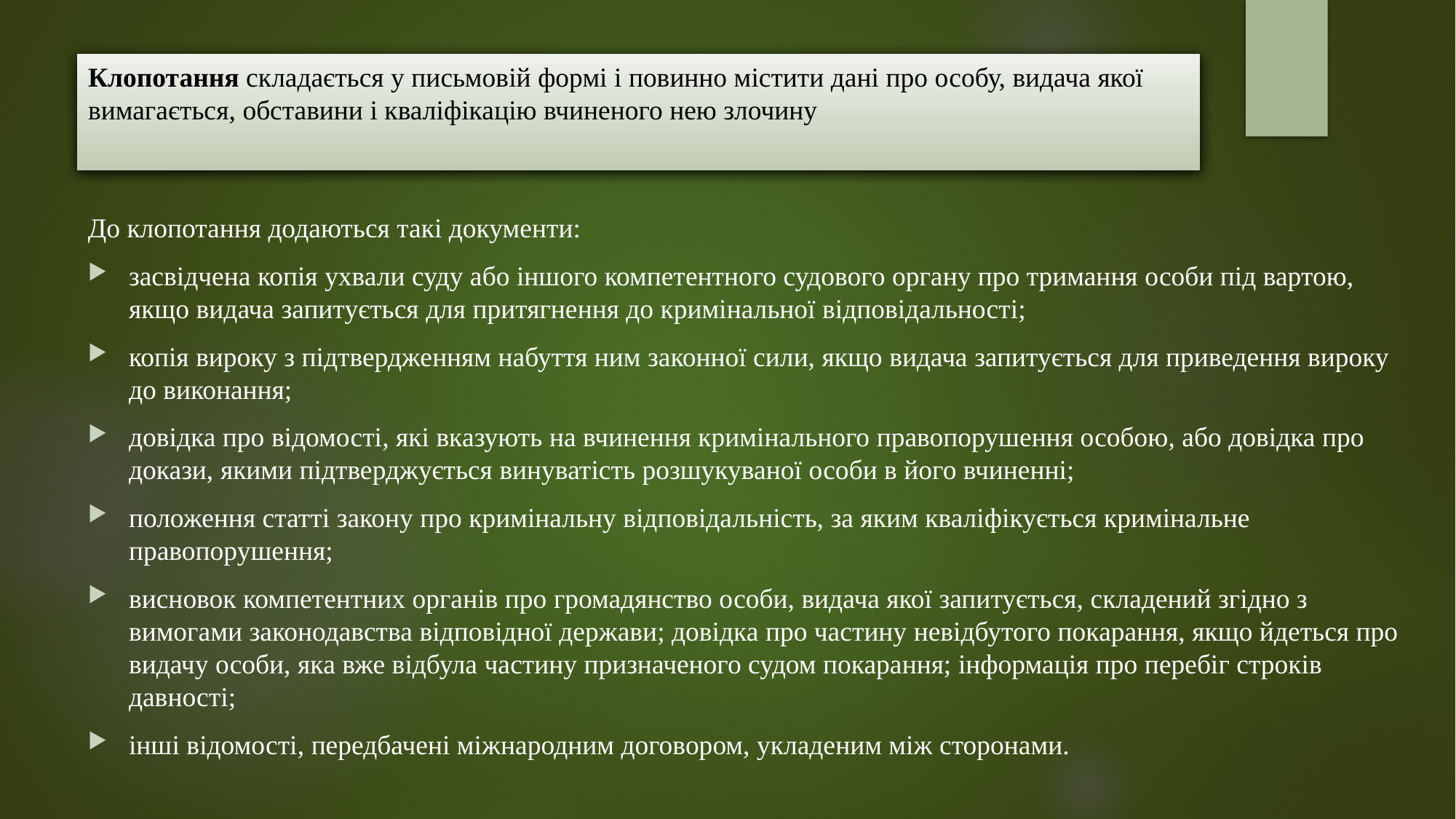

# Клопотання складається у письмовій формі і повинно містити дані про особу, видача якої вимагається, обставини і кваліфікацію вчиненого нею злочину
До клопотання додаються такі документи:
засвідчена копія ухвали суду або іншого компетентного судового органу про тримання особи під вартою, якщо видача запитується для притягнення до кримінальної відповідальності;
копія вироку з підтвердженням набуття ним законної сили, якщо видача запитується для приведення вироку до виконання;
довідка про відомості, які вказують на вчинення кримінального правопорушення особою, або довідка про докази, якими підтверджується винуватість розшукуваної особи в його вчиненні;
положення статті закону про кримінальну відповідальність, за яким кваліфікується кримінальне правопорушення;
висновок компетентних органів про громадянство особи, видача якої запитується, складений згідно з вимогами законодавства відповідної держави; довідка про частину невідбутого покарання, якщо йдеться про видачу особи, яка вже відбула частину призначеного судом покарання; інформація про перебіг строків давності;
інші відомості, передбачені міжнародним договором, укладеним між сторонами.